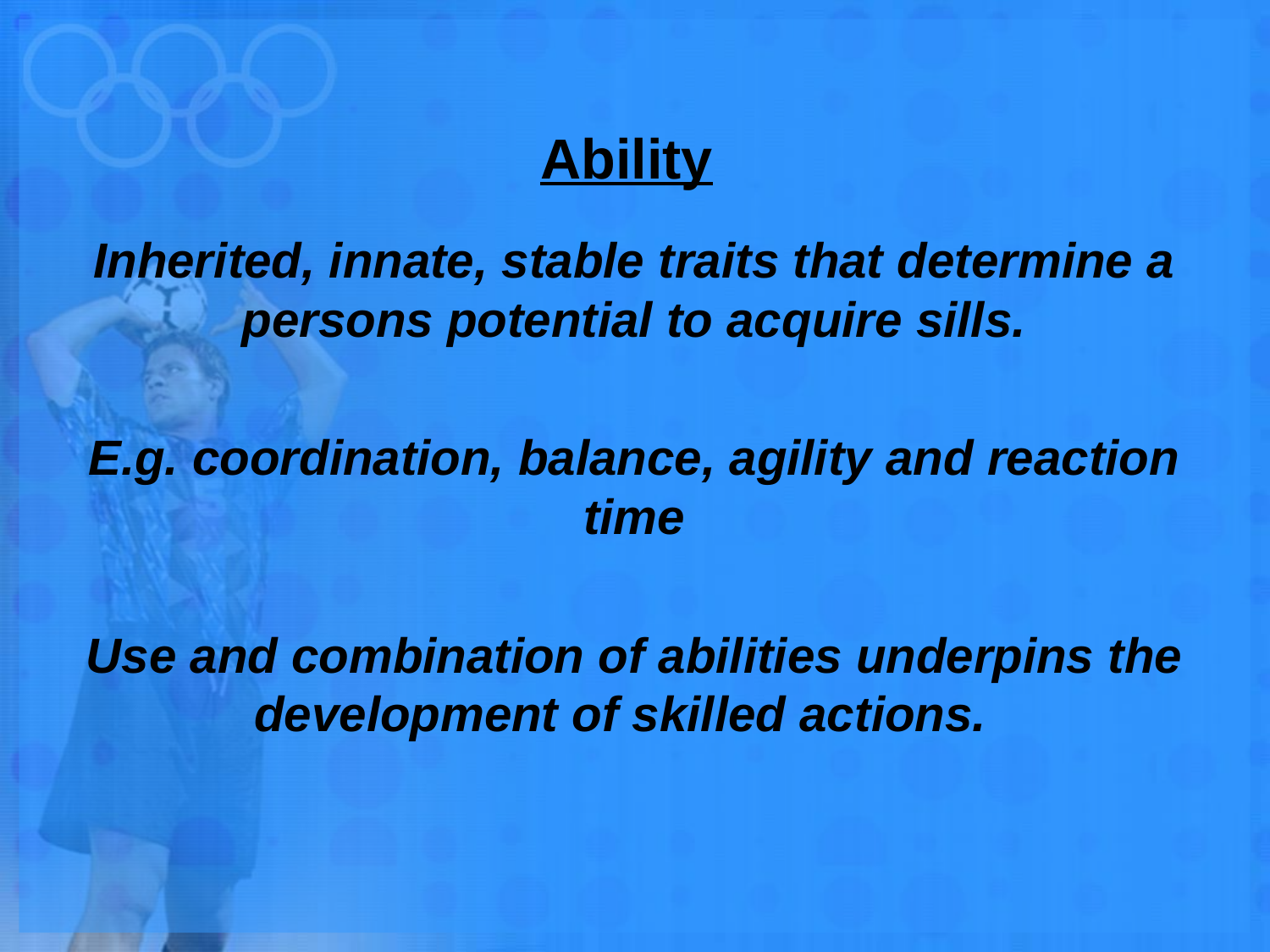

# Ability
Inherited, innate, stable traits that determine a persons potential to acquire sills.

E.g. coordination, balance, agility and reaction time

Use and combination of abilities underpins the development of skilled actions.